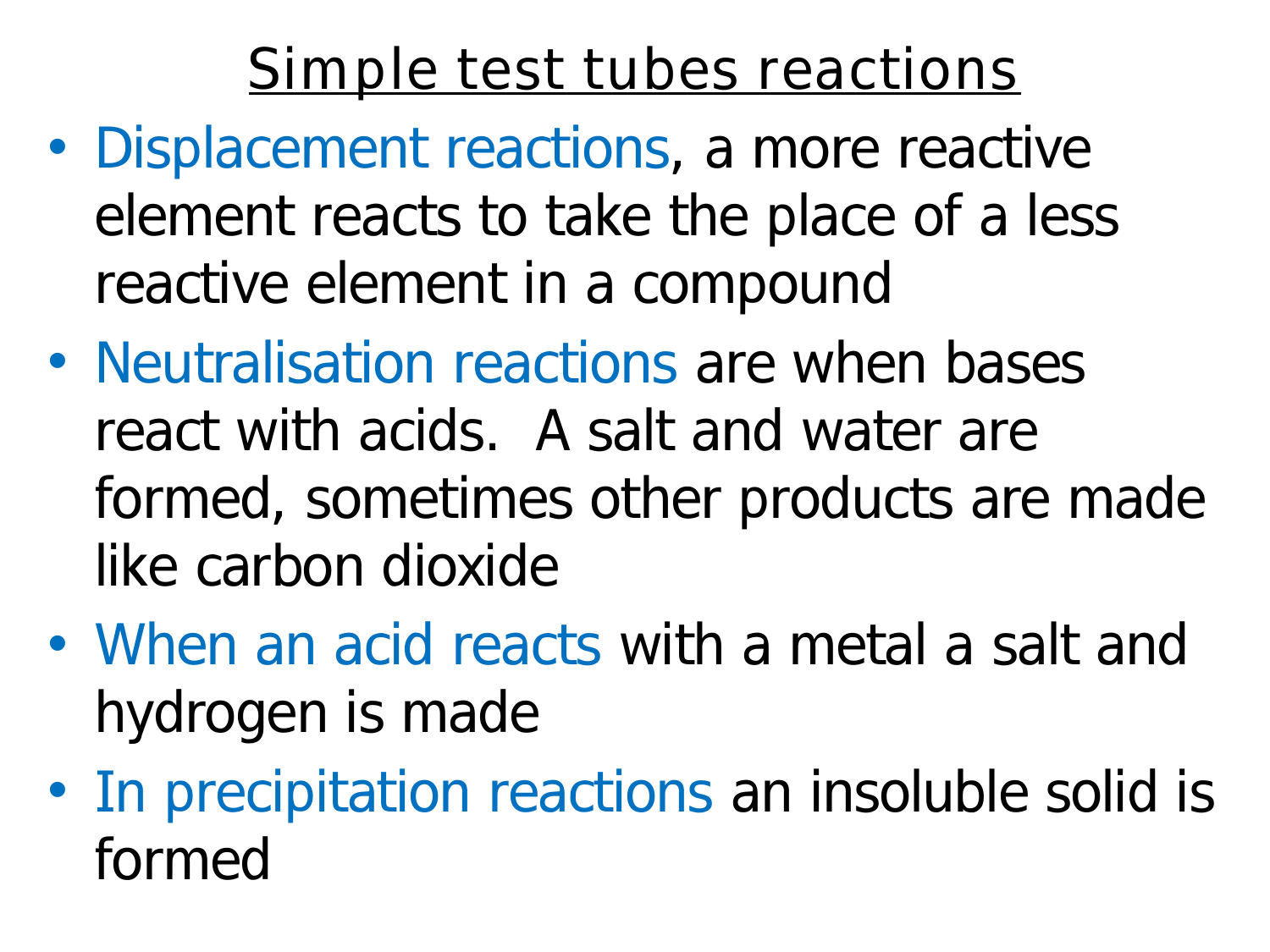

Simple test tubes reactions
Displacement reactions, a more reactive element reacts to take the place of a less reactive element in a compound
Neutralisation reactions are when bases react with acids.  A salt and water are formed, sometimes other products are made like carbon dioxide
When an acid reacts with a metal a salt and hydrogen is made
In precipitation reactions an insoluble solid is formed